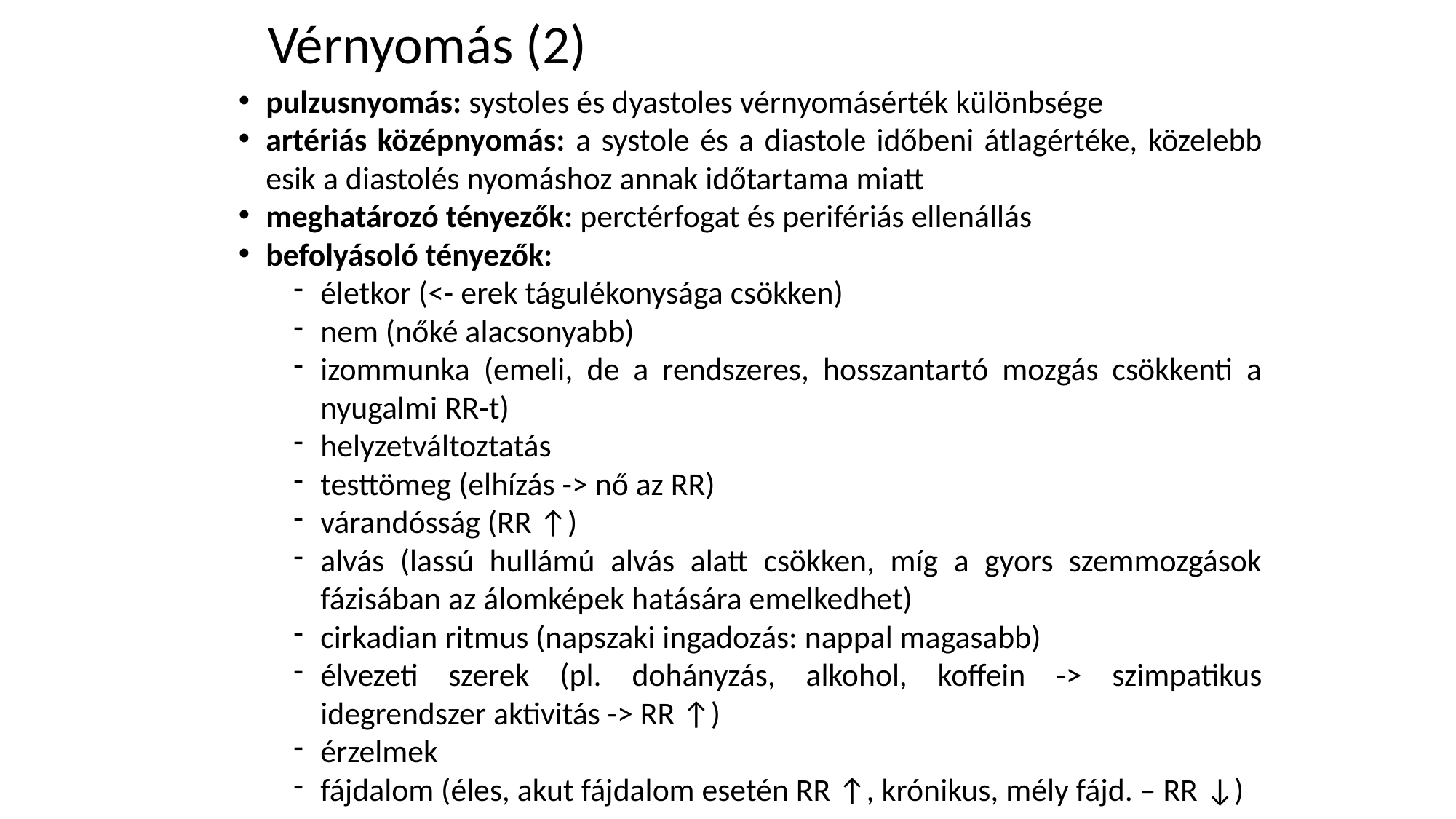

# Vérnyomás (2)
pulzusnyomás: systoles és dyastoles vérnyomásérték különbsége
artériás középnyomás: a systole és a diastole időbeni átlagértéke, közelebb esik a diastolés nyomáshoz annak időtartama miatt
meghatározó tényezők: perctérfogat és perifériás ellenállás
befolyásoló tényezők:
életkor (<- erek tágulékonysága csökken)
nem (nőké alacsonyabb)
izommunka (emeli, de a rendszeres, hosszantartó mozgás csökkenti a nyugalmi RR-t)
helyzetváltoztatás
testtömeg (elhízás -> nő az RR)
várandósság (RR ↑)
alvás (lassú hullámú alvás alatt csökken, míg a gyors szemmozgások fázisában az álomképek hatására emelkedhet)
cirkadian ritmus (napszaki ingadozás: nappal magasabb)
élvezeti szerek (pl. dohányzás, alkohol, koffein -> szimpatikus idegrendszer aktivitás -> RR ↑)
érzelmek
fájdalom (éles, akut fájdalom esetén RR ↑, krónikus, mély fájd. – RR ↓)